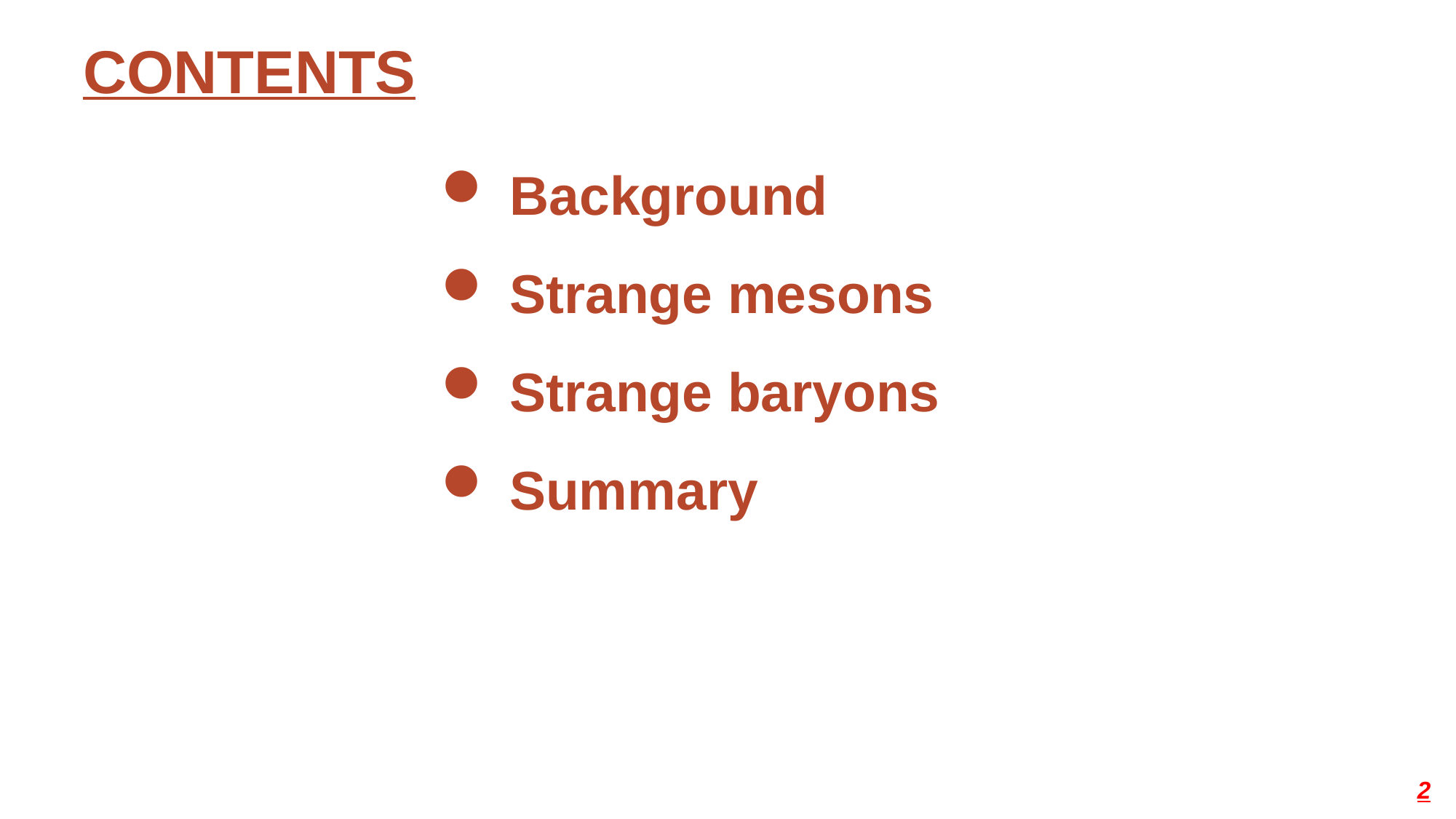

CONTENTS
Background
Strange mesons
Strange baryons
Summary

2